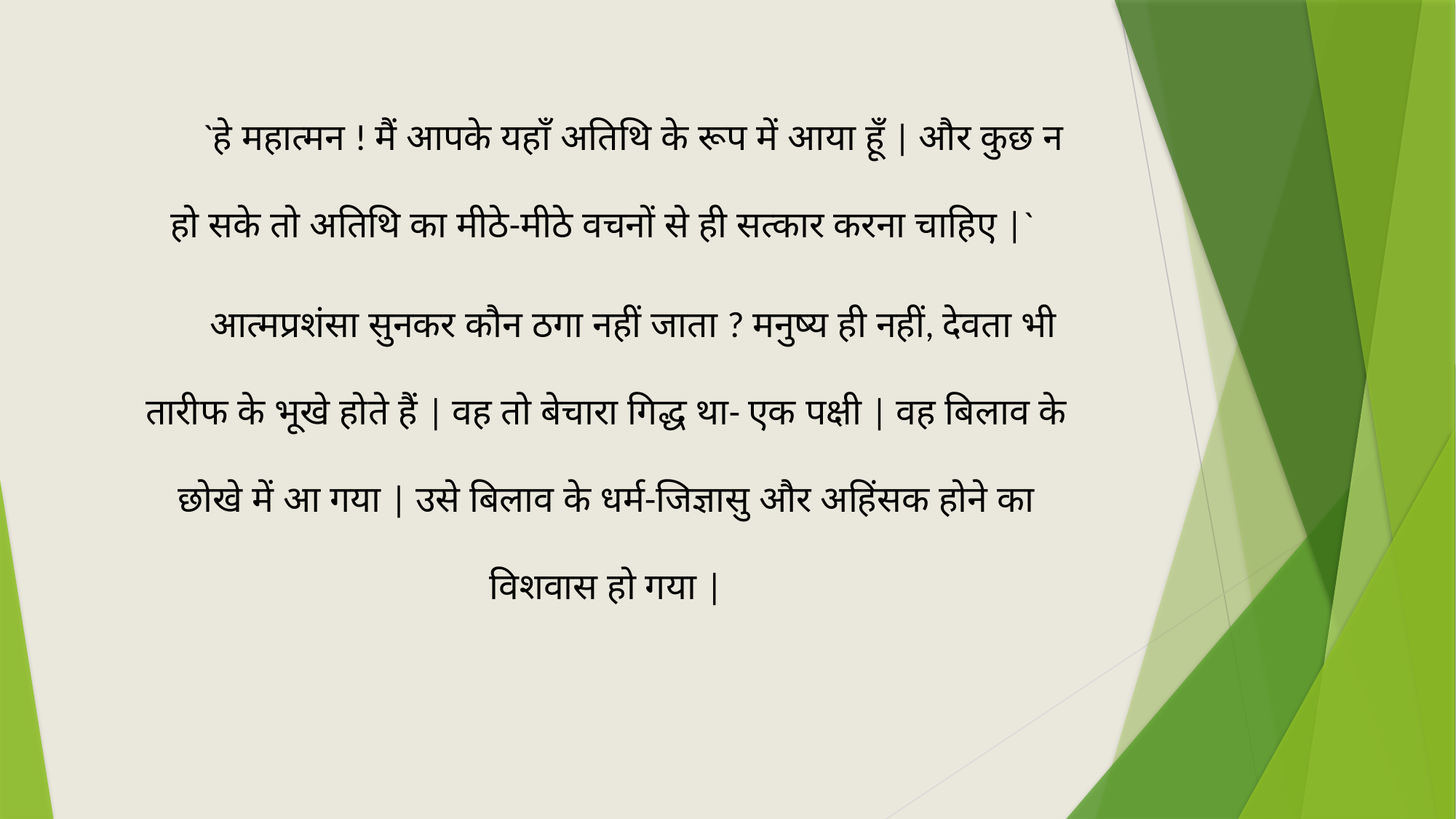

`हे महात्मन ! मैं आपके यहाँ अतिथि के रूप में आया हूँ | और कुछ न हो सके तो अतिथि का मीठे-मीठे वचनों से ही सत्कार करना चाहिए |`
आत्मप्रशंसा सुनकर कौन ठगा नहीं जाता ? मनुष्य ही नहीं, देवता भी तारीफ के भूखे होते हैं | वह तो बेचारा गिद्ध था- एक पक्षी | वह बिलाव के छोखे में आ गया | उसे बिलाव के धर्म-जिज्ञासु और अहिंसक होने का विशवास हो गया |